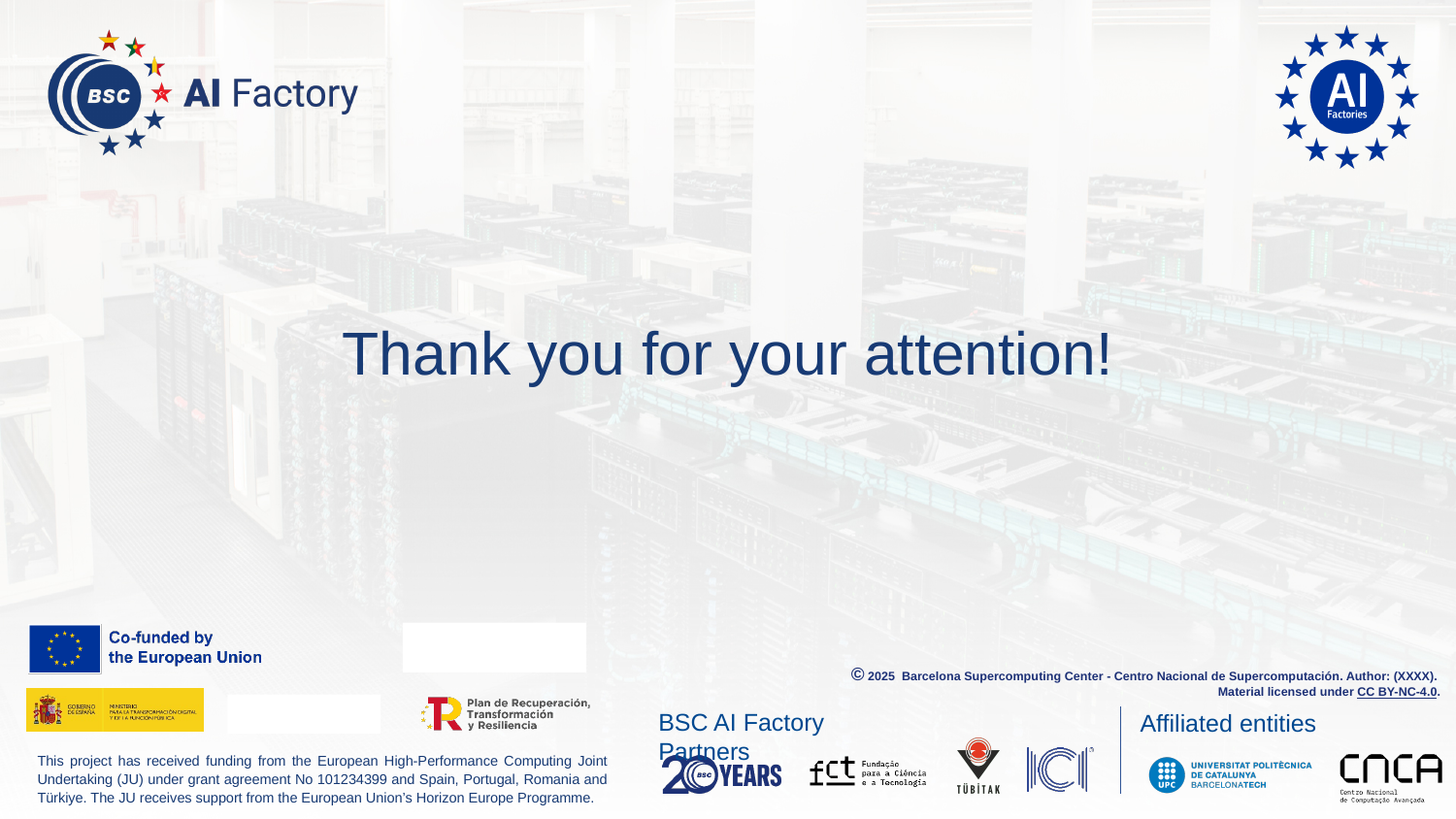

# Thank you for your attention!
© 2025  Barcelona Supercomputing Center - Centro Nacional de Supercomputación. Author: (XXXX).
Material licensed under CC BY-NC-4.0.